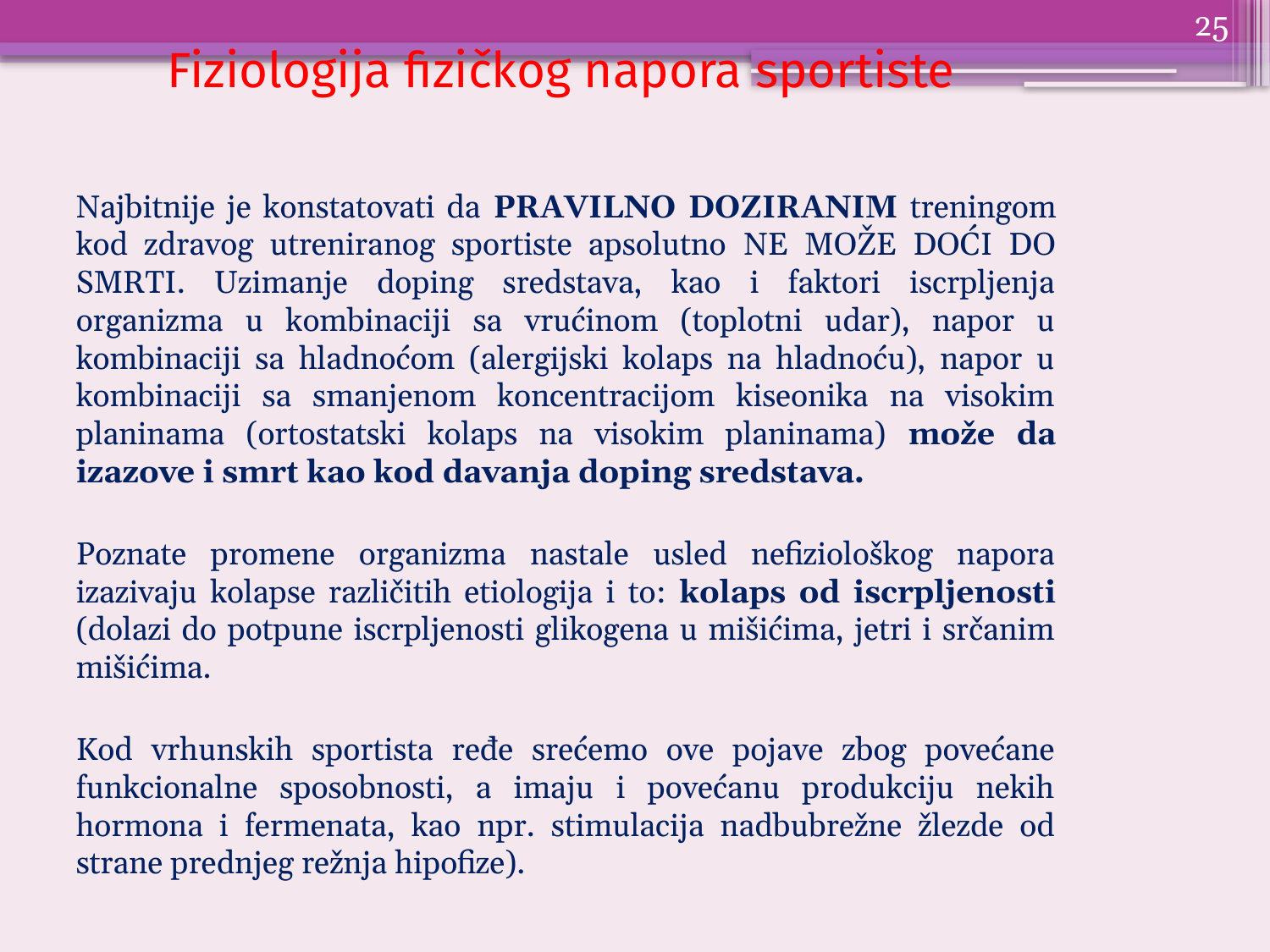

25
# Fiziologija fizičkog napora sportiste
Najbitnije je konstatovati da PRAVILNO DOZIRANIM treningom kod zdravog utreniranog sportiste apsolutno NE MOŽE DOĆI DO SMRTI. Uzimanje doping sredstava, kao i faktori iscrpljenja organizma u kombinaciji sa vrućinom (toplotni udar), napor u kombinaciji sa hladnoćom (alergijski kolaps na hladnoću), napor u kombinaciji sa smanjenom koncentracijom kiseonika na visokim planinama (ortostatski kolaps na visokim planinama) može da izazove i smrt kao kod davanja doping sredstava.

Poznate promene organizma nastale usled nefiziološkog napora izazivaju kolapse različitih etiologija i to: kolaps od iscrpljenosti (dolazi do potpune iscrpljenosti glikogena u mišićima, jetri i srčanim mišićima.

Kod vrhunskih sportista ređe srećemo ove pojave zbog povećane funkcionalne sposobnosti, a imaju i povećanu produkciju nekih hormona i fermenata, kao npr. stimulacija nadbubrežne žlezde od strane prednjeg režnja hipofize).